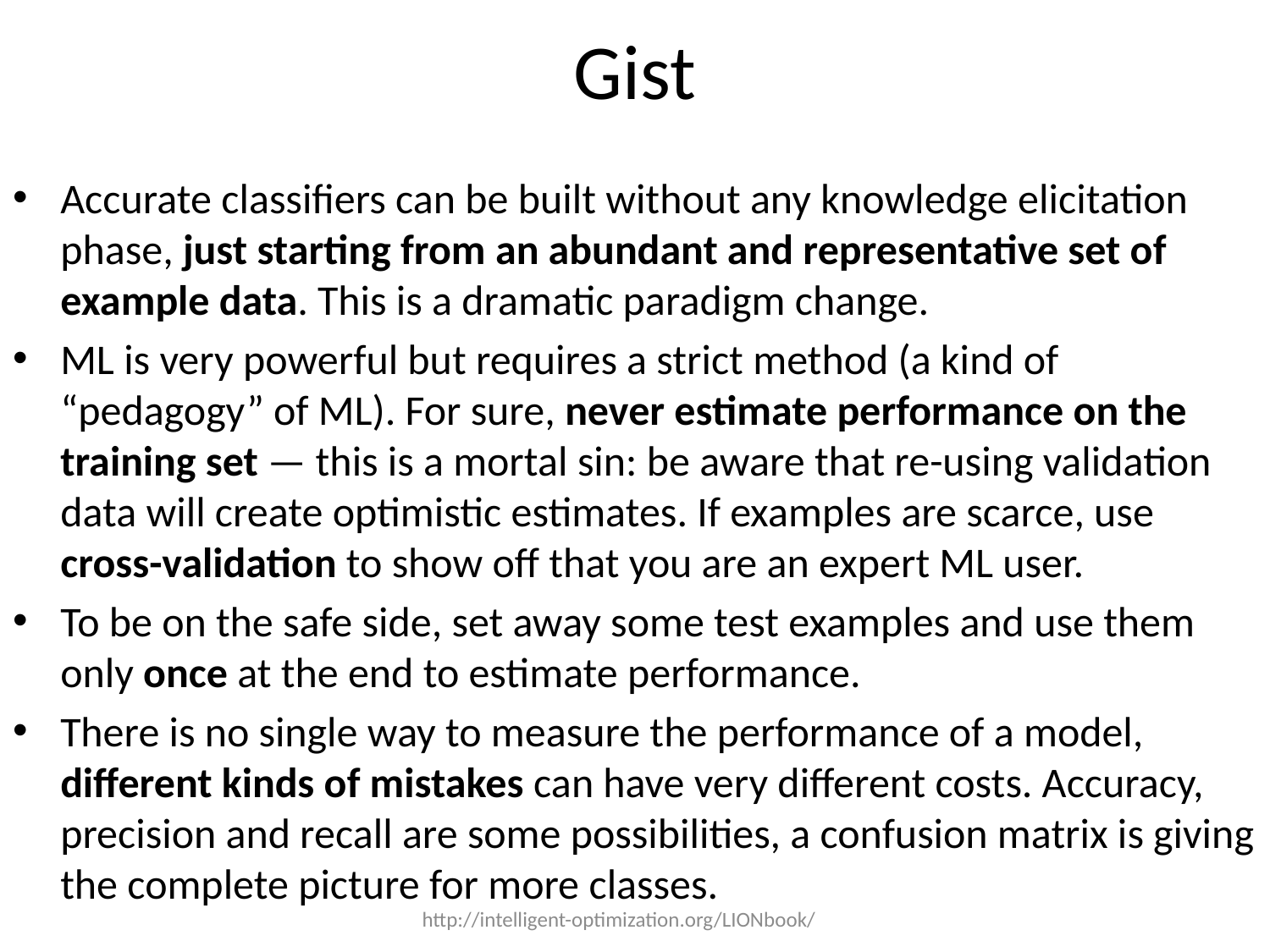

# Gist

Accurate classifiers can be built without any knowledge elicitation phase, just starting from an abundant and representative set of example data. This is a dramatic paradigm change.
ML is very powerful but requires a strict method (a kind of “pedagogy” of ML). For sure, never estimate performance on the training set — this is a mortal sin: be aware that re-using validation data will create optimistic estimates. If examples are scarce, use cross-validation to show off that you are an expert ML user.
To be on the safe side, set away some test examples and use them only once at the end to estimate performance.
There is no single way to measure the performance of a model, different kinds of mistakes can have very different costs. Accuracy, precision and recall are some possibilities, a confusion matrix is giving the complete picture for more classes.